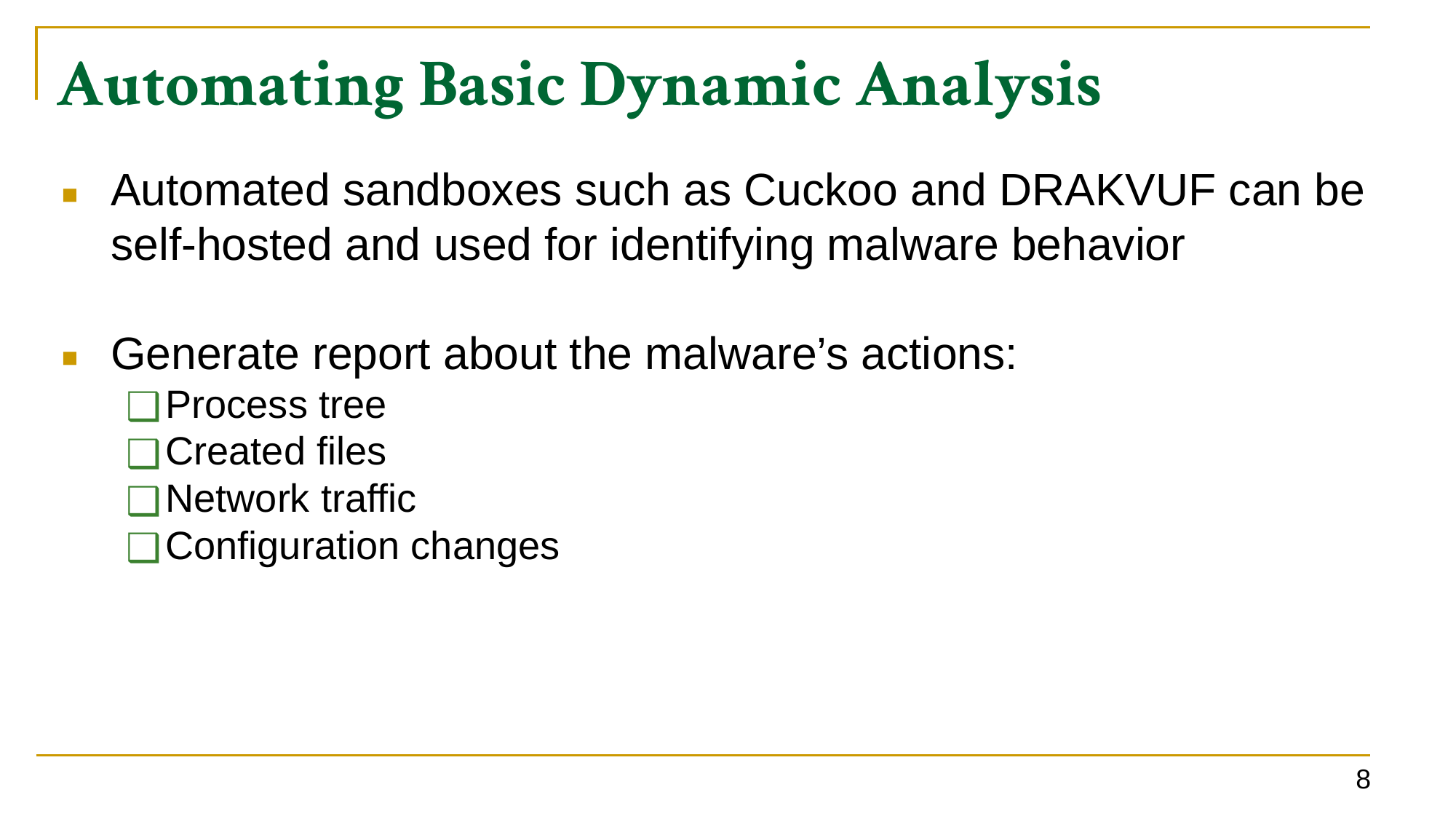

# Automating Basic Dynamic Analysis
Automated sandboxes such as Cuckoo and DRAKVUF can be self-hosted and used for identifying malware behavior
Generate report about the malware’s actions:
Process tree
Created files
Network traffic
Configuration changes